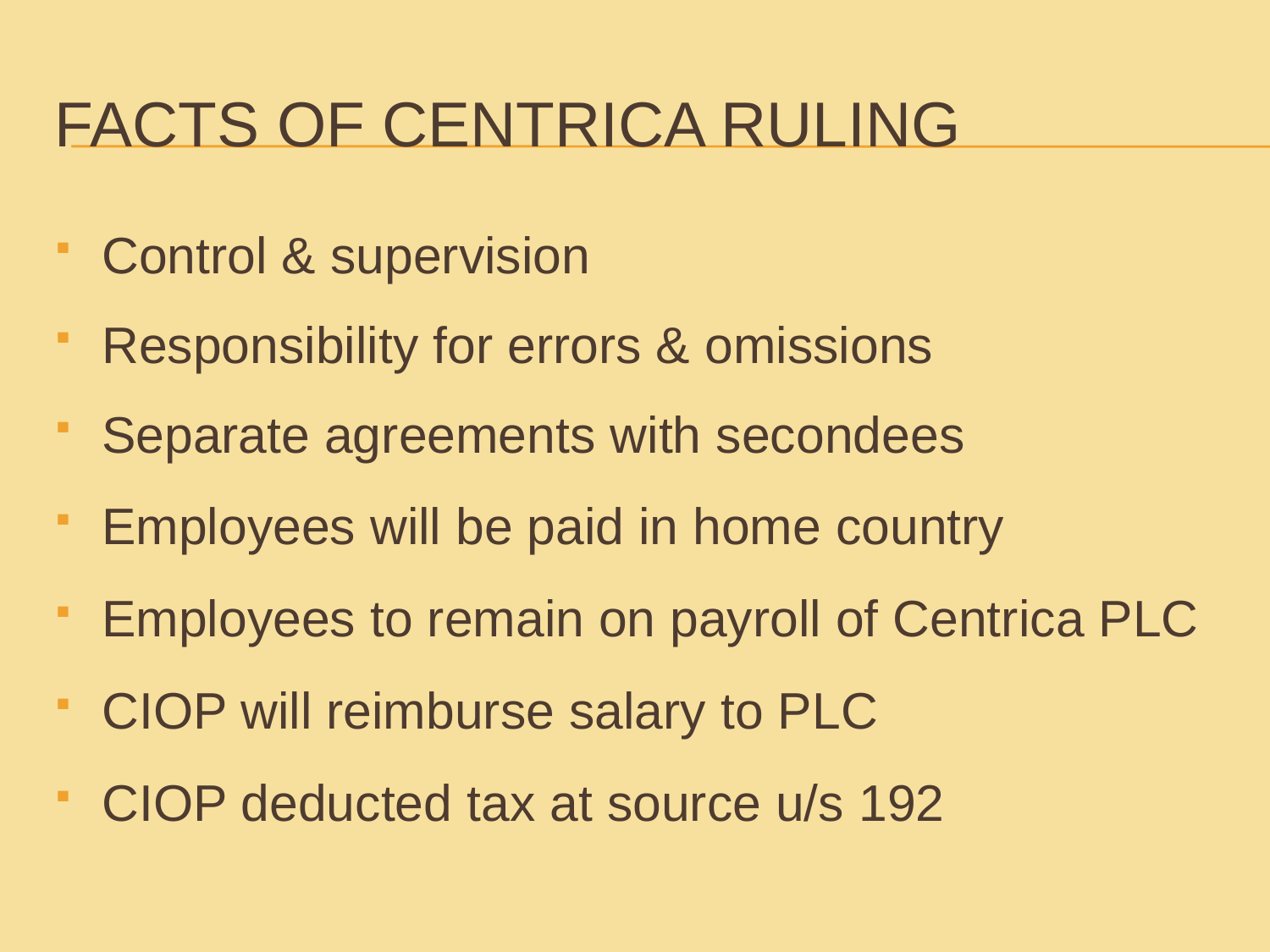

# Facts of centrica ruling
Control & supervision

Responsibility for errors & omissions

Separate agreements with secondees

Employees will be paid in home country

Employees to remain on payroll of Centrica PLC

CIOP will reimburse salary to PLC

CIOP deducted tax at source u/s 192